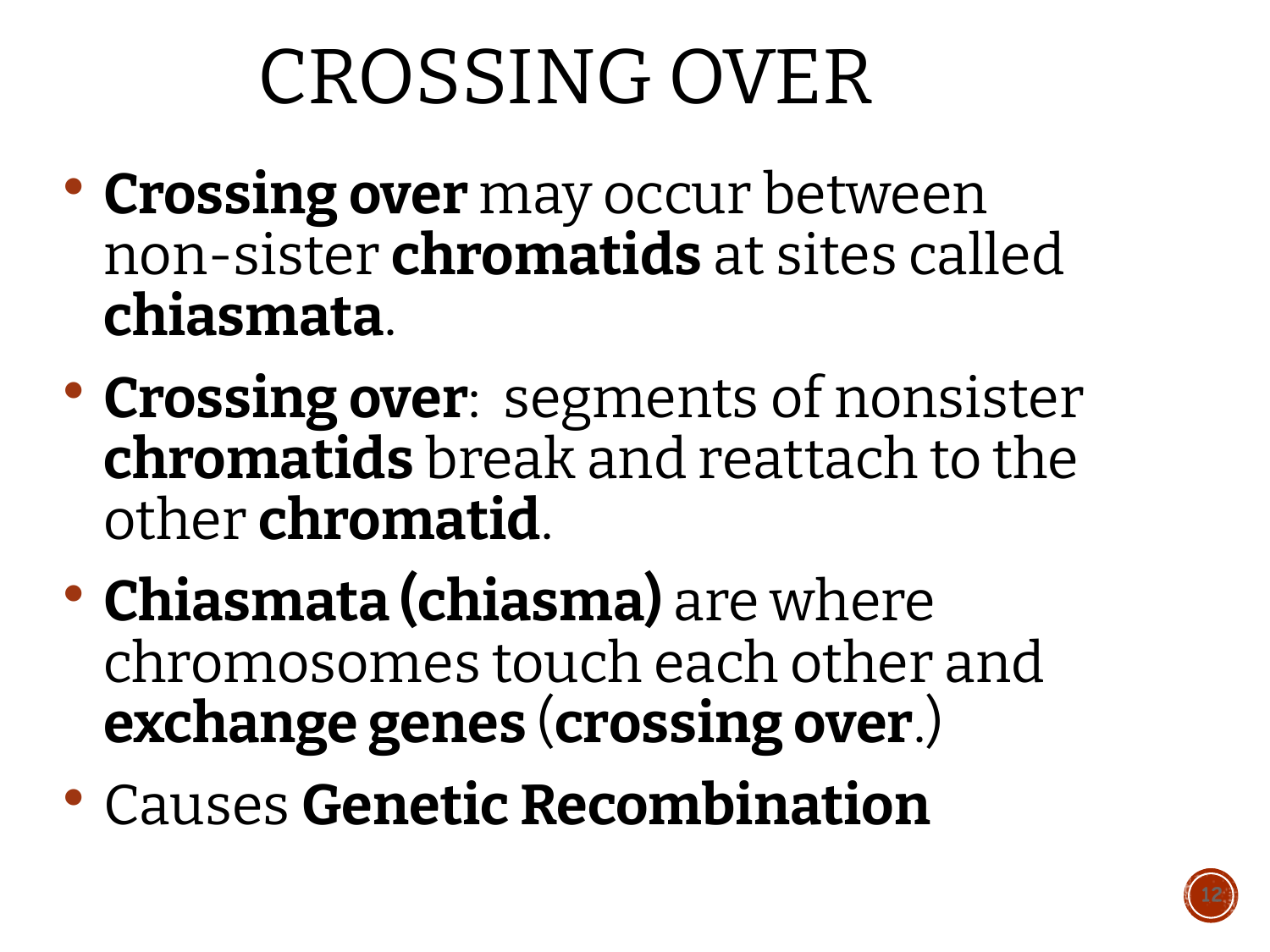

# Crossing Over
Crossing over may occur between non-sister chromatids at sites called chiasmata.
Crossing over:  segments of nonsister chromatids break and reattach to the other chromatid.
Chiasmata (chiasma) are where chromosomes touch each other and exchange genes (crossing over.)
Causes Genetic Recombination
12